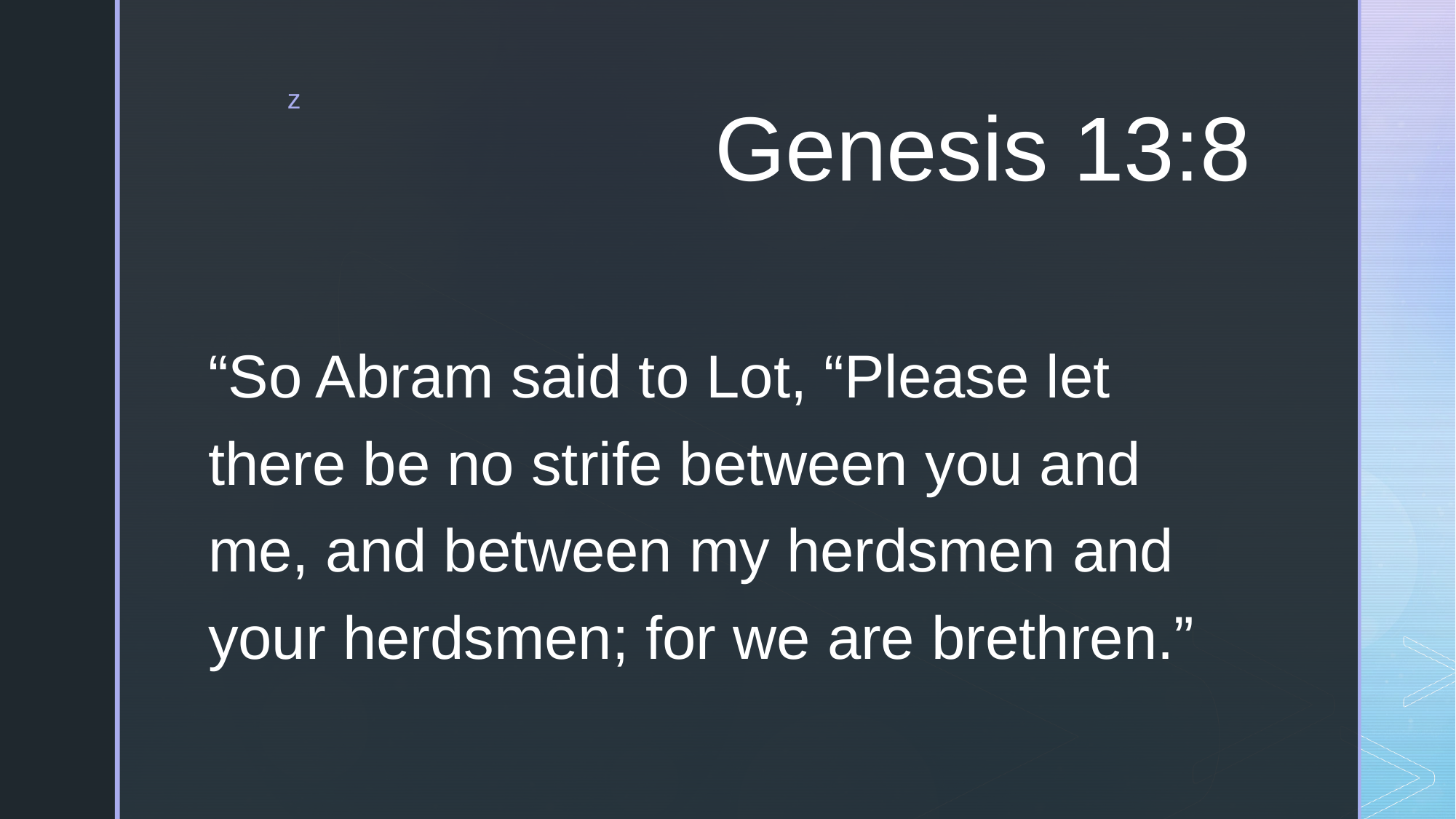

# Genesis 13:8
“So Abram said to Lot, “Please let there be no strife between you and me, and between my herdsmen and your herdsmen; for we are brethren.”